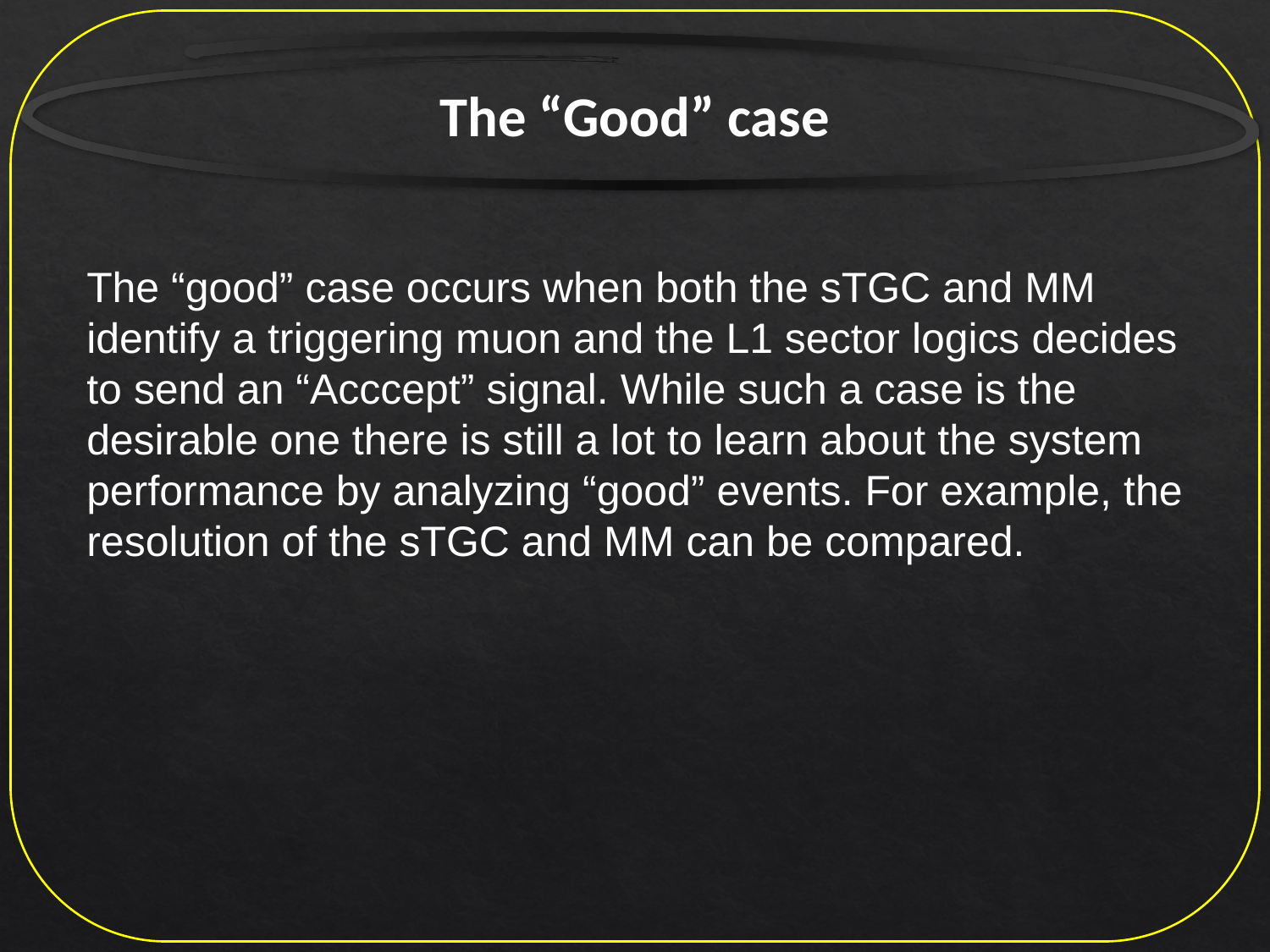

The “Good” case
The “good” case occurs when both the sTGC and MM identify a triggering muon and the L1 sector logics decides to send an “Acccept” signal. While such a case is the desirable one there is still a lot to learn about the system performance by analyzing “good” events. For example, the resolution of the sTGC and MM can be compared.